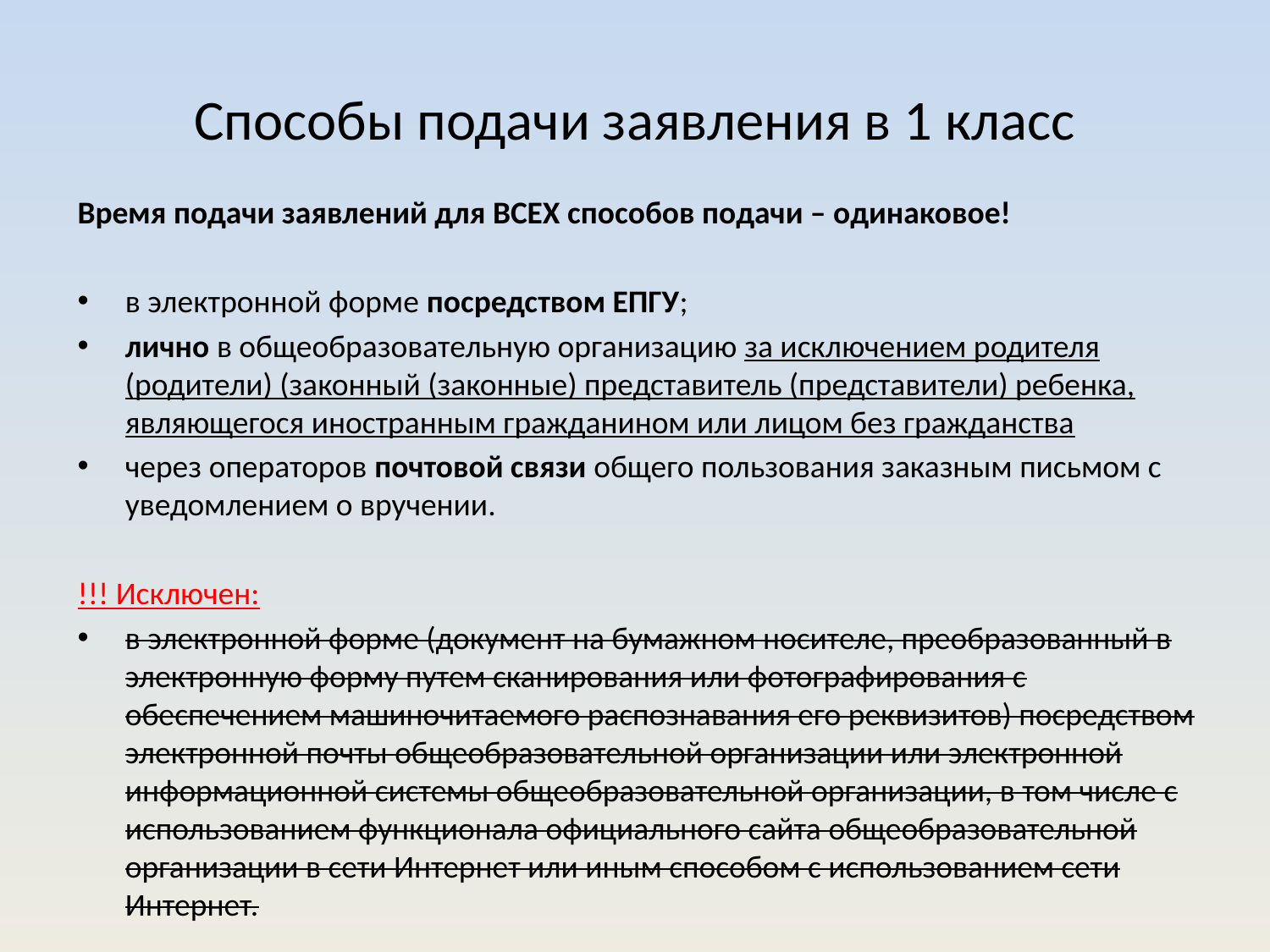

# Способы подачи заявления в 1 класс
Время подачи заявлений для ВСЕХ способов подачи – одинаковое!

в электронной форме посредством ЕПГУ;
лично в общеобразовательную организацию за исключением родителя (родители) (законный (законные) представитель (представители) ребенка, являющегося иностранным гражданином или лицом без гражданства
через операторов почтовой связи общего пользования заказным письмом с уведомлением о вручении.

!!! Исключен:
в электронной форме (документ на бумажном носителе, преобразованный в электронную форму путем сканирования или фотографирования с обеспечением машиночитаемого распознавания его реквизитов) посредством электронной почты общеобразовательной организации или электронной информационной системы общеобразовательной организации, в том числе с использованием функционала официального сайта общеобразовательной организации в сети Интернет или иным способом с использованием сети Интернет.